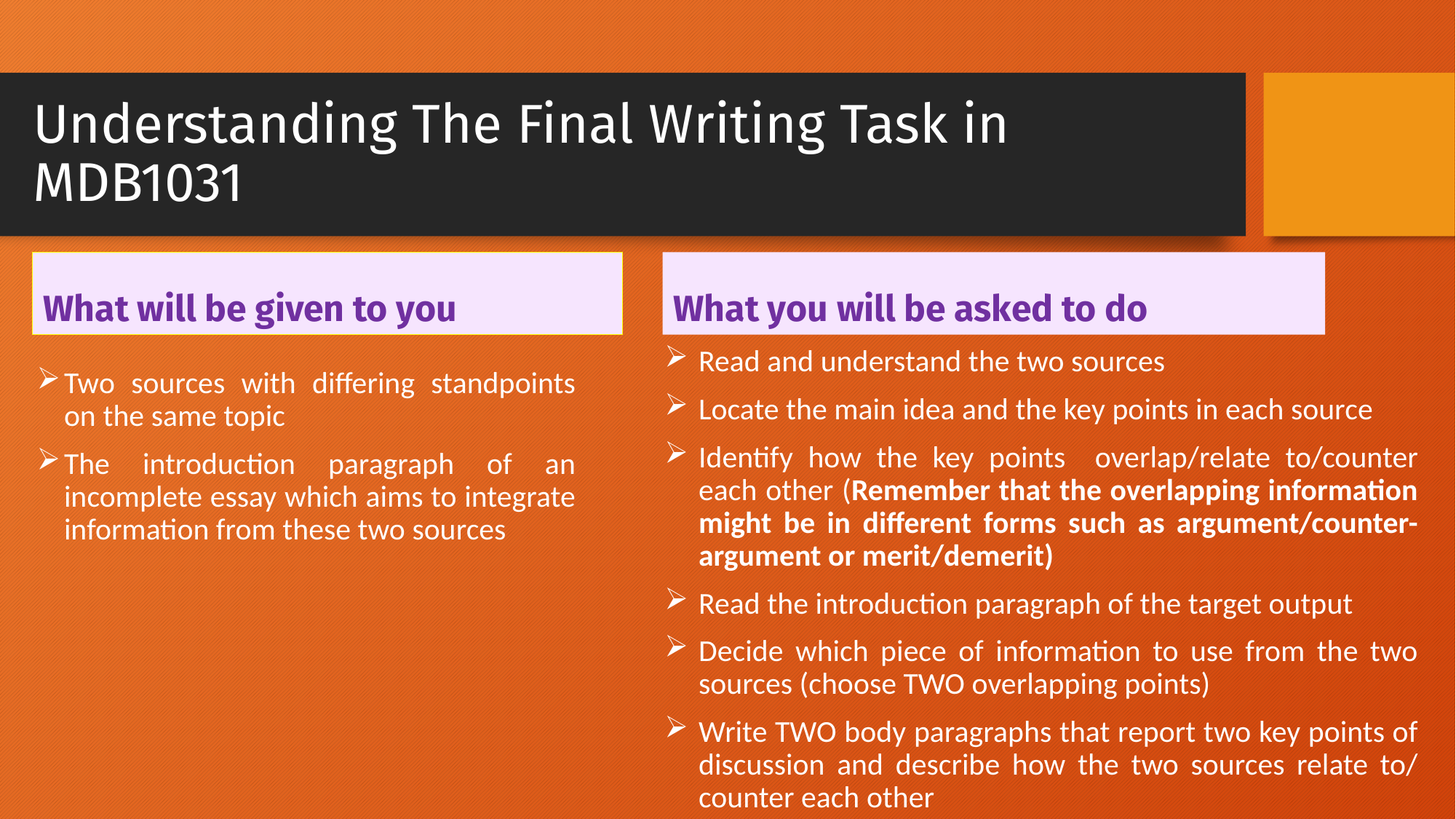

# Understanding The Final Writing Task in MDB1031
What you will be asked to do
What will be given to you
Read and understand the two sources
Locate the main idea and the key points in each source
Identify how the key points  overlap/relate to/counter each other (Remember that the overlapping information might be in different forms such as argument/counter-argument or merit/demerit)
Read the introduction paragraph of the target output
Decide which piece of information to use from the two sources (choose TWO overlapping points)
Write TWO body paragraphs that report two key points of discussion and describe how the two sources relate to/ counter each other

Two sources with differing standpoints on the same topic
The introduction paragraph of an incomplete essay which aims to integrate information from these two sources